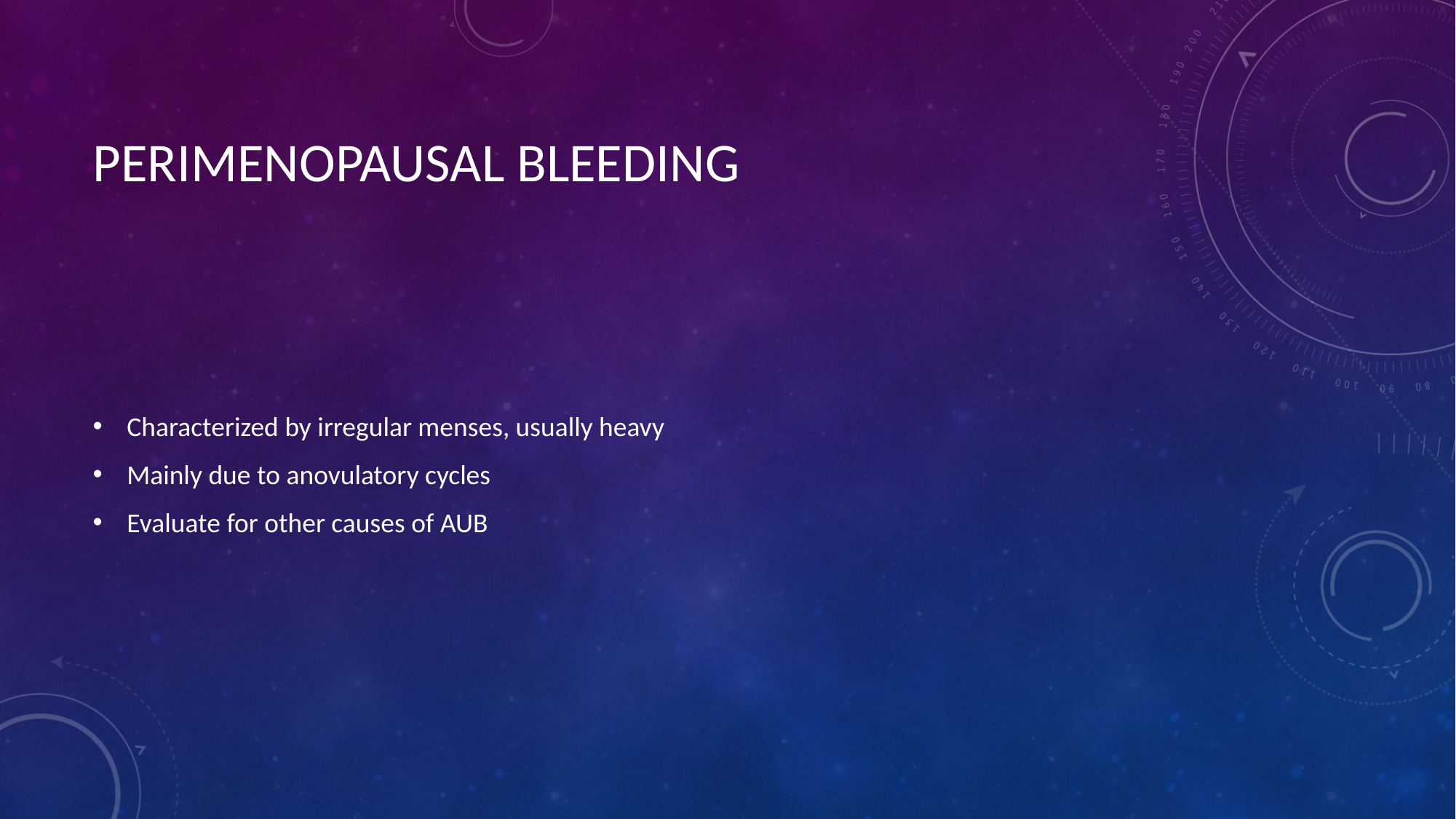

# Perimenopausal bleeding
Characterized by irregular menses, usually heavy
Mainly due to anovulatory cycles
Evaluate for other causes of AUB